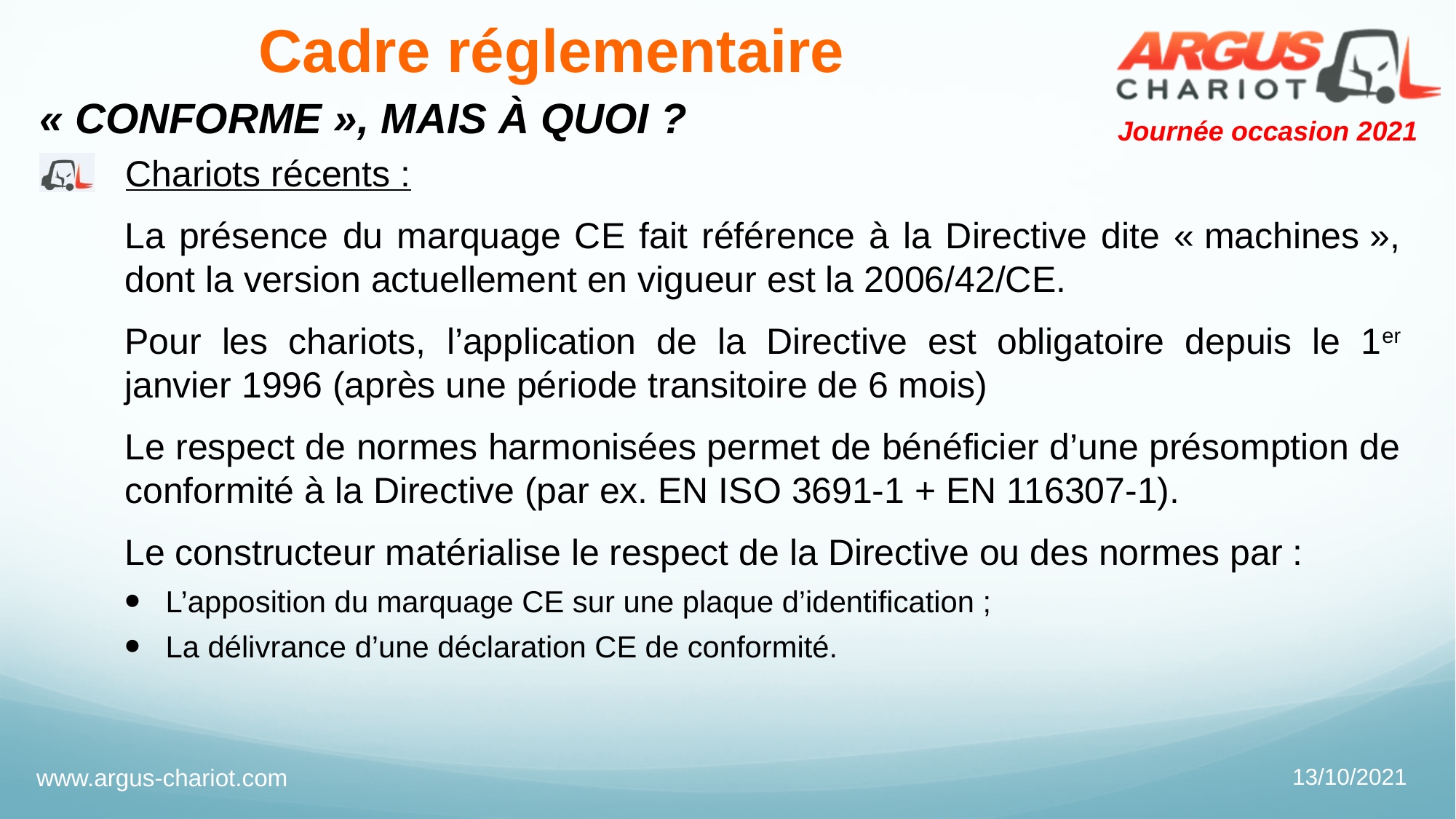

# Cadre réglementaire
« CONFORME », MAIS À QUOI ?
Chariots récents :
La présence du marquage CE fait référence à la Directive dite « machines », dont la version actuellement en vigueur est la 2006/42/CE.
Pour les chariots, l’application de la Directive est obligatoire depuis le 1er janvier 1996 (après une période transitoire de 6 mois)
Le respect de normes harmonisées permet de bénéficier d’une présomption de conformité à la Directive (par ex. EN ISO 3691-1 + EN 116307-1).
Le constructeur matérialise le respect de la Directive ou des normes par :
L’apposition du marquage CE sur une plaque d’identification ;
La délivrance d’une déclaration CE de conformité.